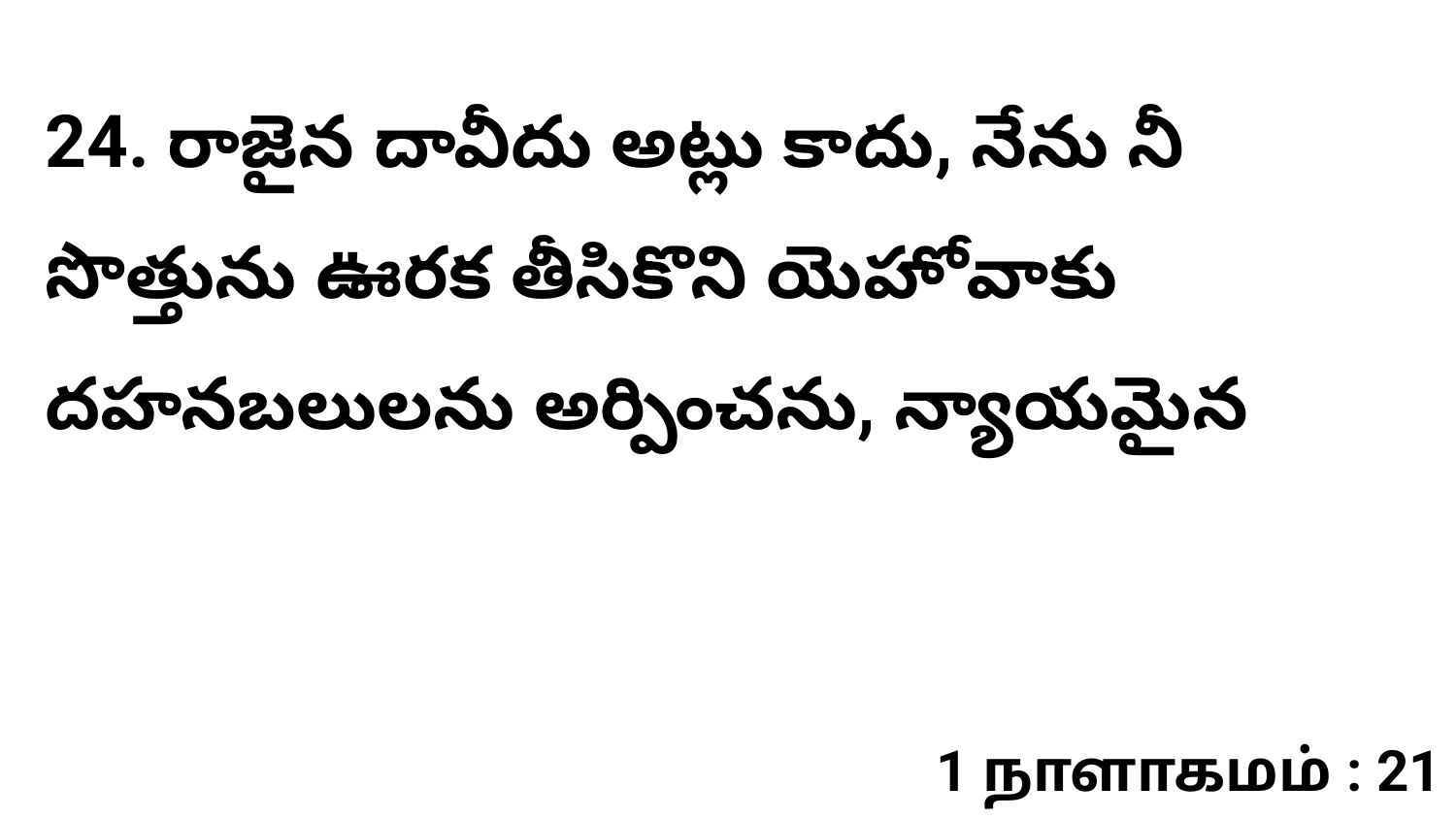

24. ​రాజైన దావీదు అట్లు కాదు, నేను నీ సొత్తును ఊరక తీసికొని యెహోవాకు దహనబలులను అర్పించను, న్యాయమైన
1 நாளாகமம் : 21